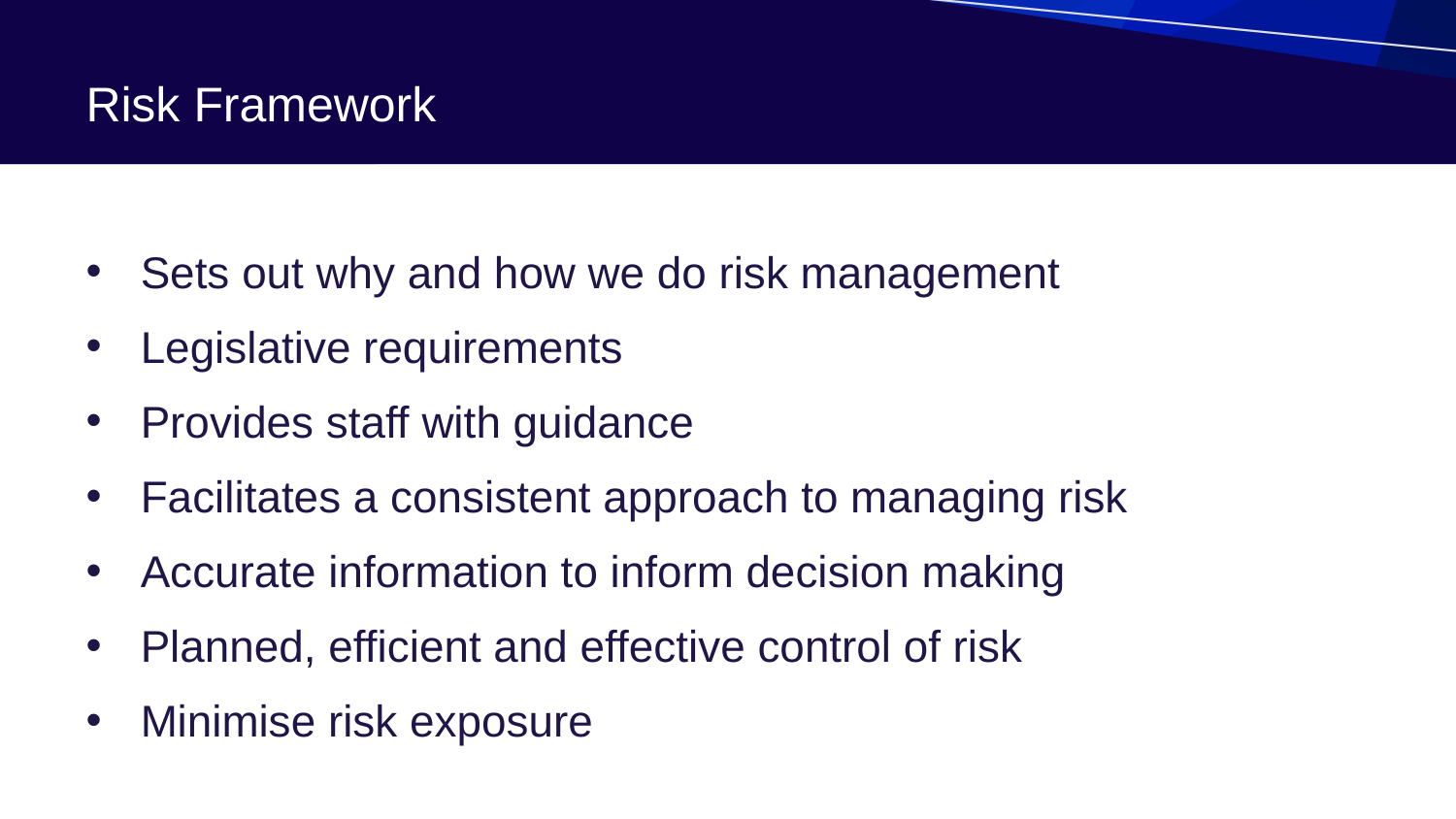

# Risk Framework
Sets out why and how we do risk management
Legislative requirements
Provides staff with guidance
Facilitates a consistent approach to managing risk
Accurate information to inform decision making
Planned, efficient and effective control of risk
Minimise risk exposure